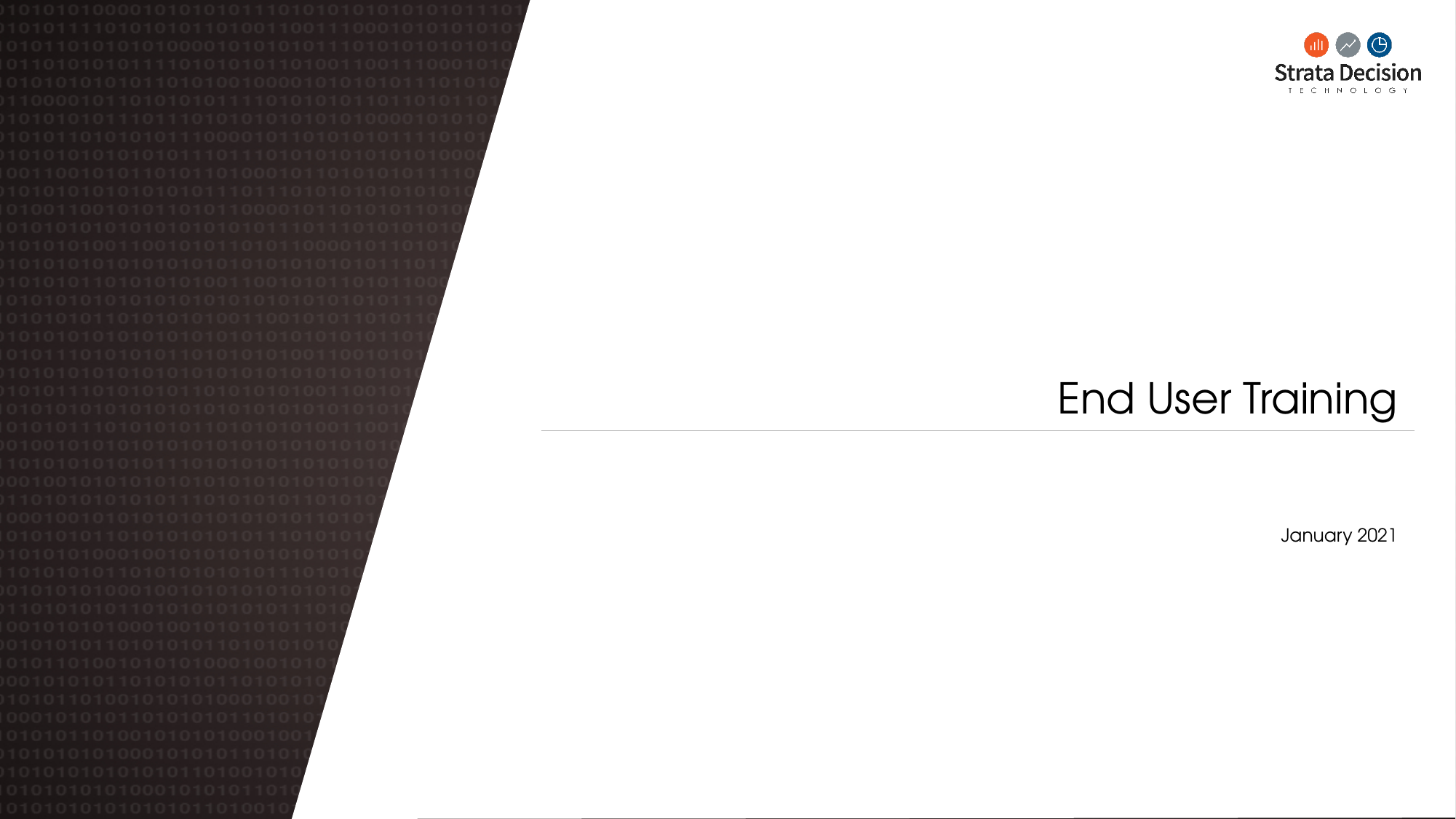

# End User Training
StrataJazz® Operating Budgeting
January 2021